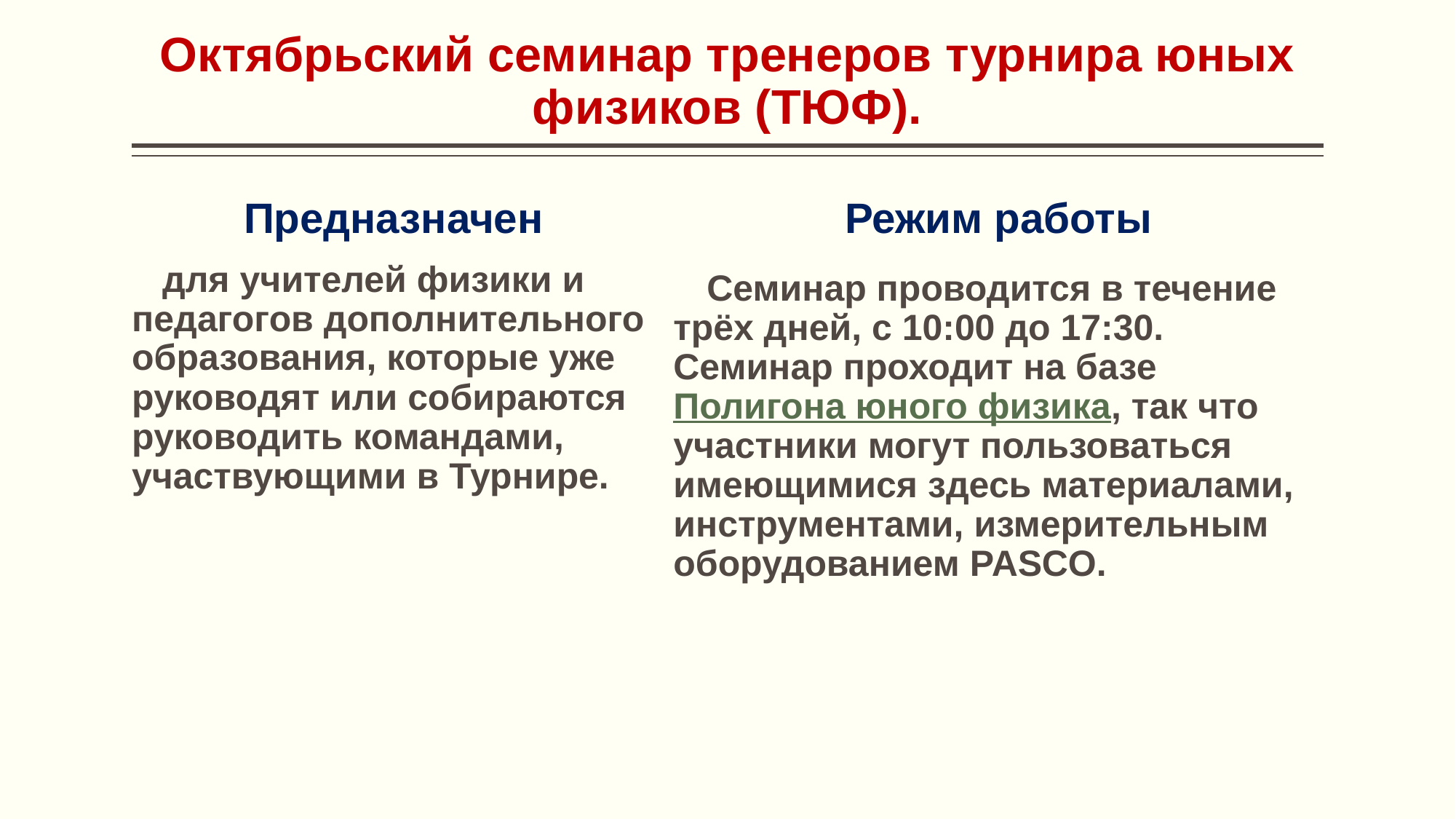

# Октябрьский семинар тренеров турнира юных физиков (ТЮФ).
Режим работы
    Семинар проводится в течение трёх дней, с 10:00 до 17:30. Семинар проходит на базе Полигона юного физика, так что участники могут пользоваться имеющимися здесь материалами, инструментами, измерительным оборудованием PASCO.

Предназначен
   для учителей физики и педагогов дополнительного образования, которые уже руководят или собираются руководить командами, участвующими в Турнире.